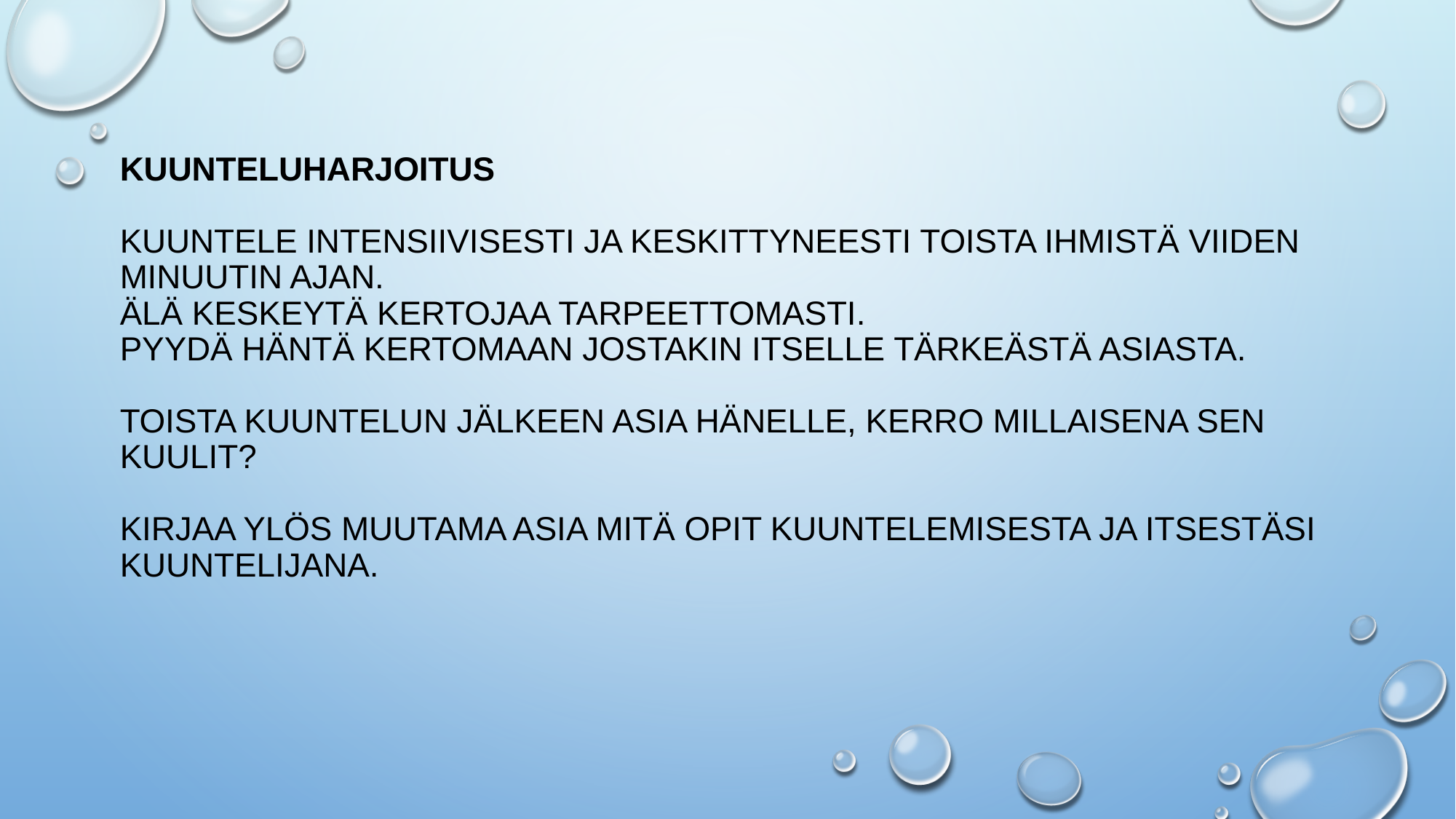

# KUUNTELUHARJOITUS KUUNTELE INTENSIIVISESTI JA KESKITTYNEESTI TOISTA IHMISTÄ VIIDEN MINUUTIN AJAN. Älä keskeytä kertojaa tarpeettomasti. Pyydä häntä kertomaan jostakin itselle tärkeästä asiasta. Toista kuuntelun jälkeen asia hänelle, kerro millaisena sen kuulit? Kirjaa ylös muutama asia mitä opit kuuntelemisesta ja itsestäsi kuuntelijana.